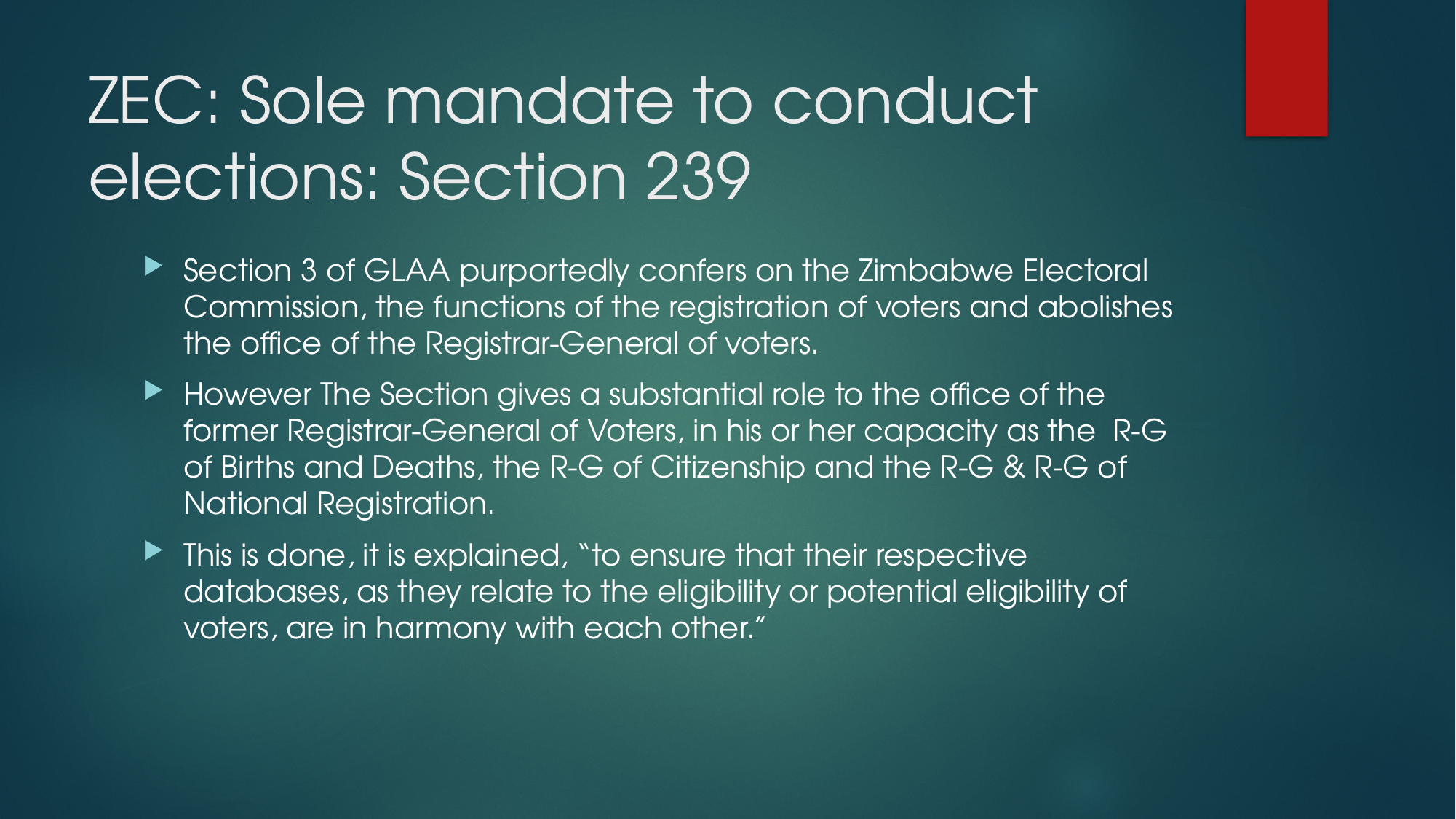

# ZEC: Sole mandate to conduct elections: Section 239
Section 3 of GLAA purportedly confers on the Zimbabwe Electoral Commission, the functions of the registration of voters and abolishes the office of the Registrar-General of voters.
However The Section gives a substantial role to the office of the former Registrar-General of Voters, in his or her capacity as the  R-G of Births and Deaths, the R-G of Citizenship and the R-G & R-G of National Registration.
This is done, it is explained, “to ensure that their respective databases, as they relate to the eligibility or potential eligibility of voters, are in harmony with each other.”